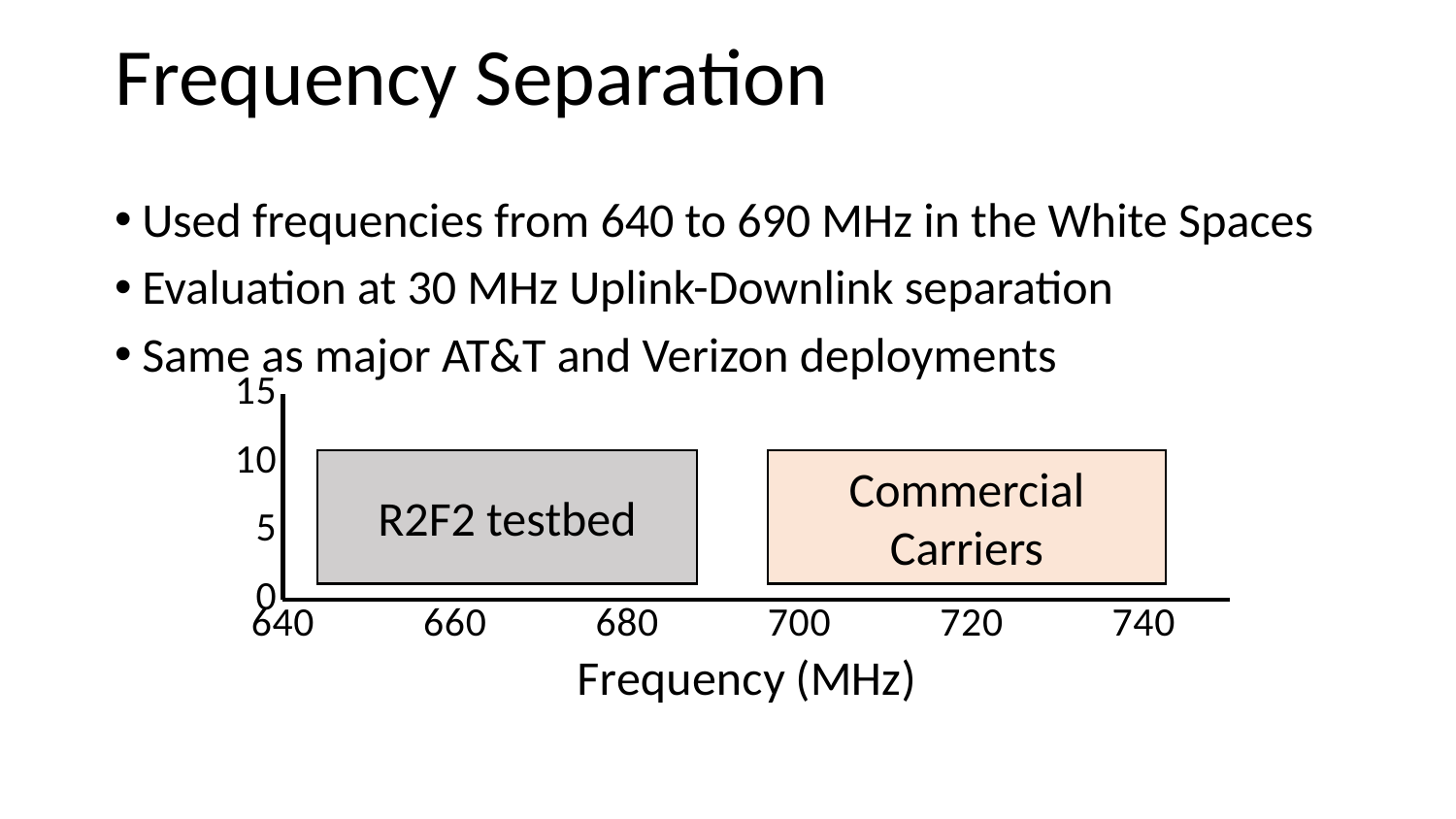

# Frequency Separation
Used frequencies from 640 to 690 MHz in the White Spaces
Evaluation at 30 MHz Uplink-Downlink separation
Same as major AT&T and Verizon deployments

### Chart

| Category | Y-Value 1 |
|---|---|
R2F2 testbed
Commercial Carriers